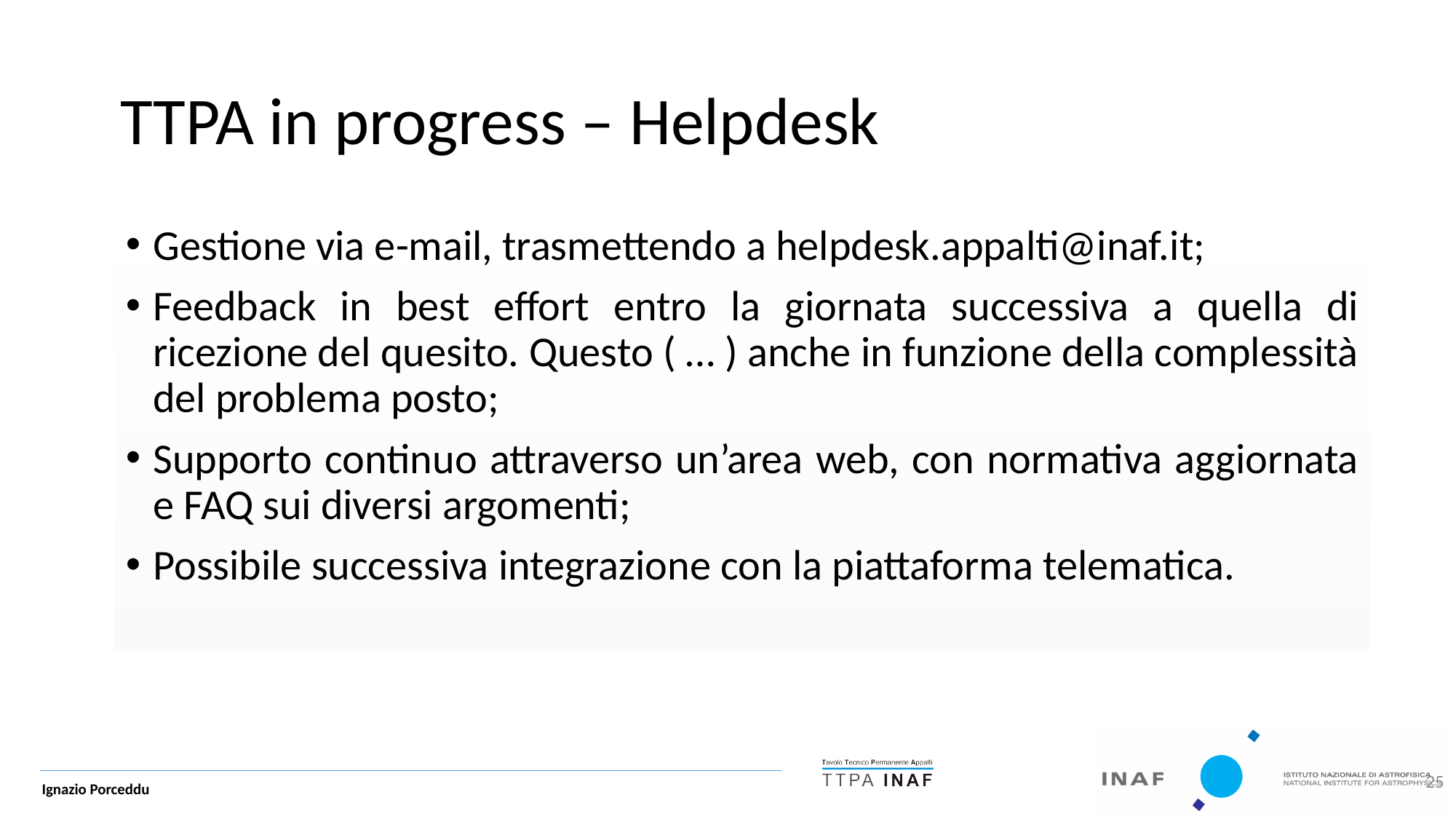

TTPA in progress – Helpdesk
Gestione via e-mail, trasmettendo a helpdesk.appalti@inaf.it;
Feedback in best effort entro la giornata successiva a quella di ricezione del quesito. Questo ( … ) anche in funzione della complessità del problema posto;
Supporto continuo attraverso un’area web, con normativa aggiornata e FAQ sui diversi argomenti;
Possibile successiva integrazione con la piattaforma telematica.

25